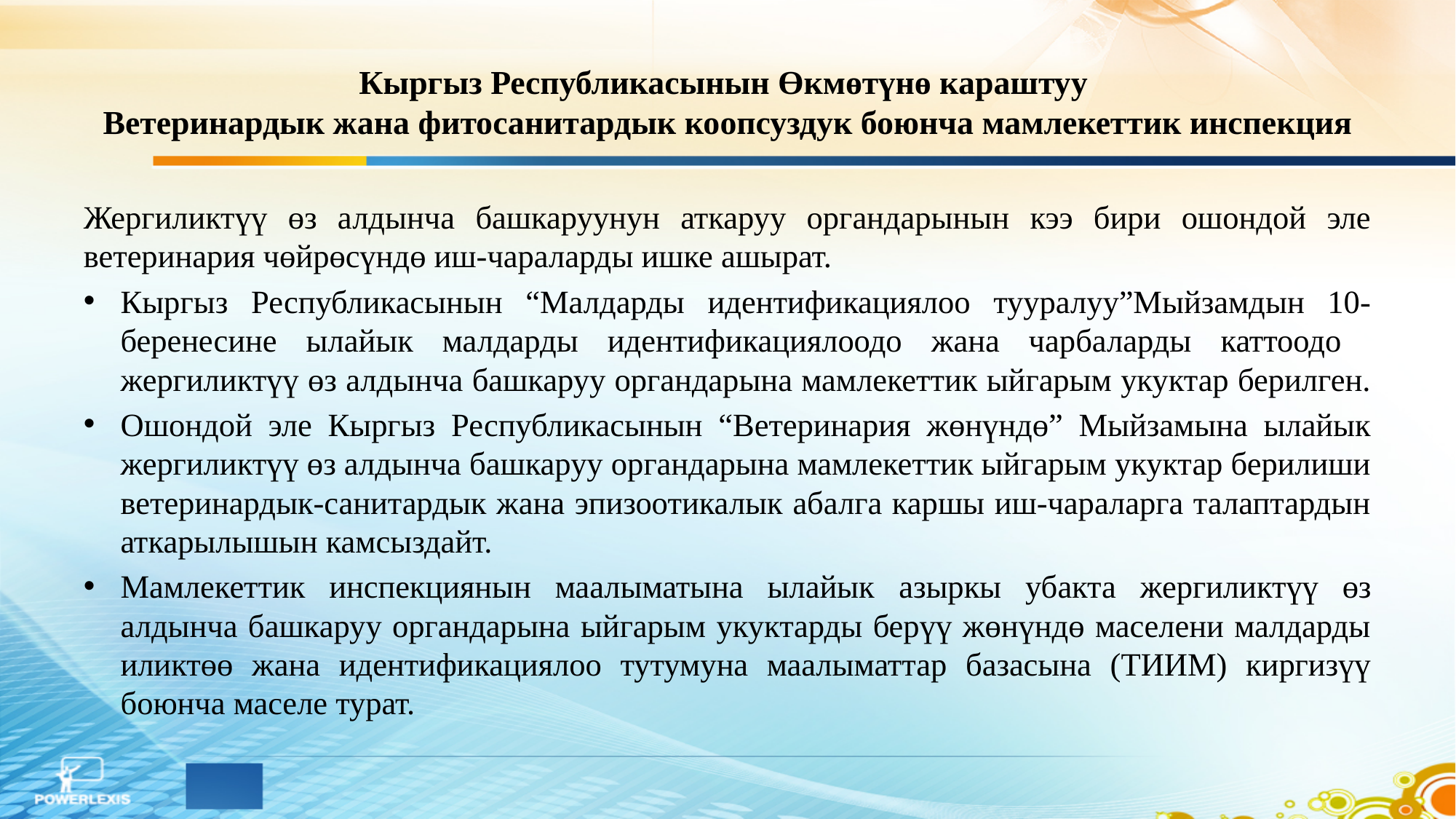

# Кыргыз Республикасынын Өкмөтүнө караштуу Ветеринардык жана фитосанитардык коопсуздук боюнча мамлекеттик инспекция
Жергиликтүү өз алдынча башкаруунун аткаруу органдарынын кээ бири ошондой эле ветеринария чөйрөсүндө иш-чараларды ишке ашырат.
Кыргыз Республикасынын “Малдарды идентификациялоо тууралуу”Мыйзамдын 10-беренесине ылайык малдарды идентификациялоодо жана чарбаларды каттоодо  жергиликтүү өз алдынча башкаруу органдарына мамлекеттик ыйгарым укуктар берилген.
Ошондой эле Кыргыз Республикасынын “Ветеринария жөнүндө” Мыйзамына ылайык жергиликтүү өз алдынча башкаруу органдарына мамлекеттик ыйгарым укуктар берилиши ветеринардык-санитардык жана эпизоотикалык абалга каршы иш-чараларга талаптардын аткарылышын камсыздайт.
Мамлекеттик инспекциянын маалыматына ылайык азыркы убакта жергиликтүү өз алдынча башкаруу органдарына ыйгарым укуктарды берүү жөнүндө маселени малдарды иликтөө жана идентификациялоо тутумуна маалыматтар базасына (ТИИМ) киргизүү боюнча маселе турат.